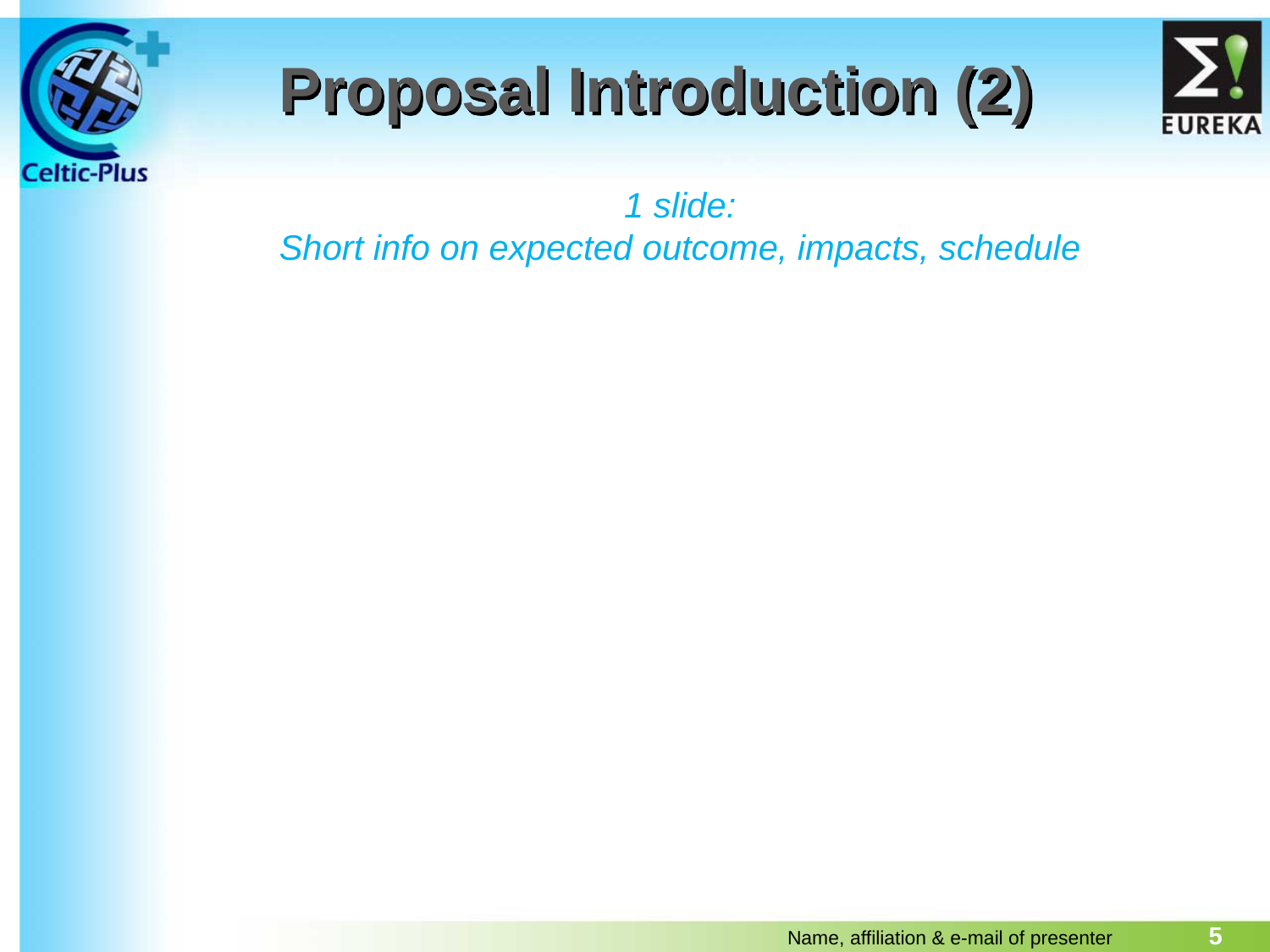

# Proposal Introduction (2)
1 slide:
Short info on expected outcome, impacts, schedule
5
Name, affiliation & e-mail of presenter